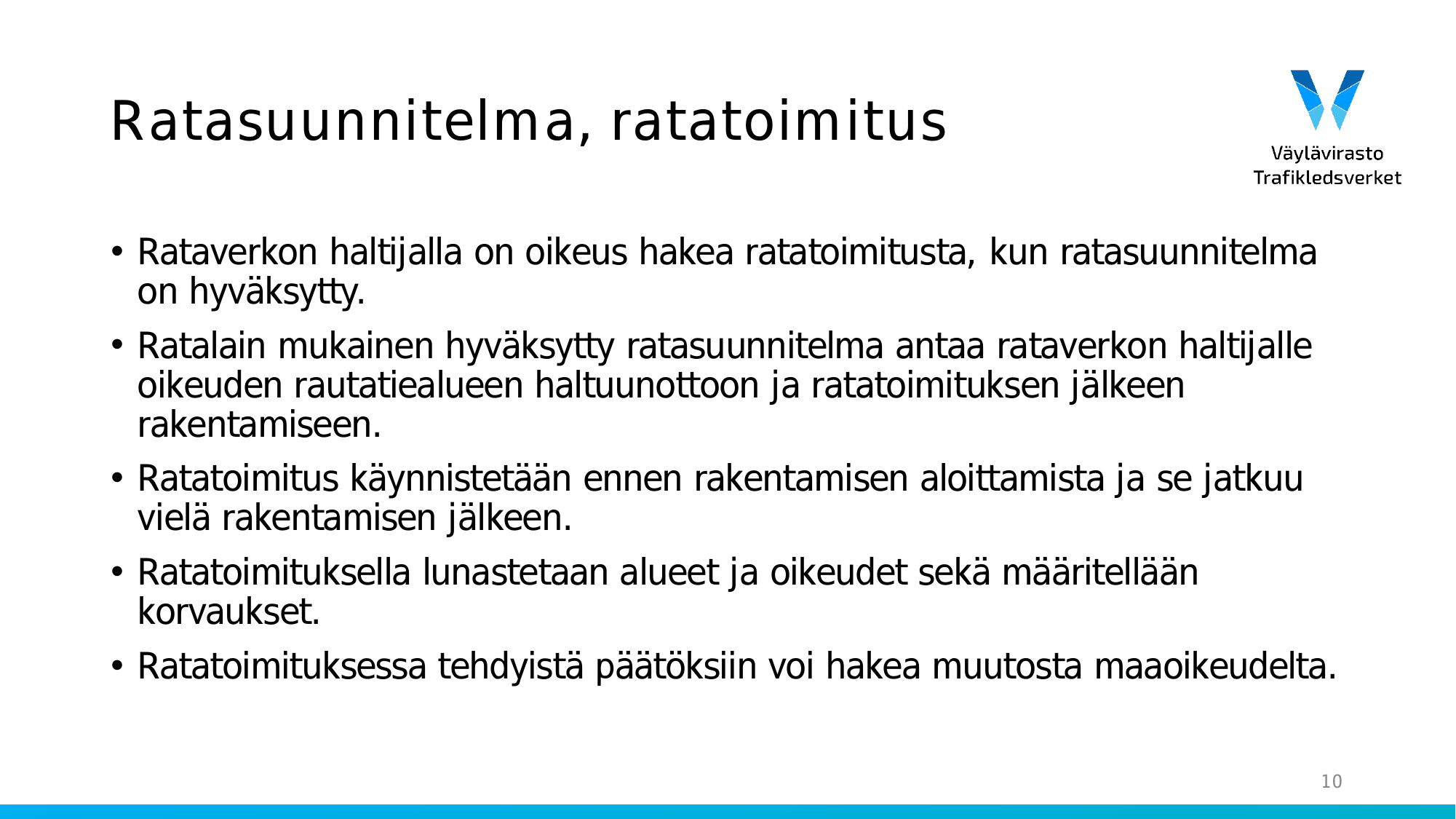

# Ratasuunnitelma, ratatoimitus
Rataverkon haltijalla on oikeus hakea ratatoimitusta, kun ratasuunnitelma on hyväksytty.
Ratalain mukainen hyväksytty ratasuunnitelma antaa rataverkon haltijalle oikeuden rautatiealueen haltuunottoon ja ratatoimituksen jälkeen rakentamiseen.
Ratatoimitus käynnistetään ennen rakentamisen aloittamista ja se jatkuu vielä rakentamisen jälkeen.
Ratatoimituksella lunastetaan alueet ja oikeudet sekä määritellään korvaukset.
Ratatoimituksessa tehdyistä päätöksiin voi hakea muutosta maaoikeudelta.
10